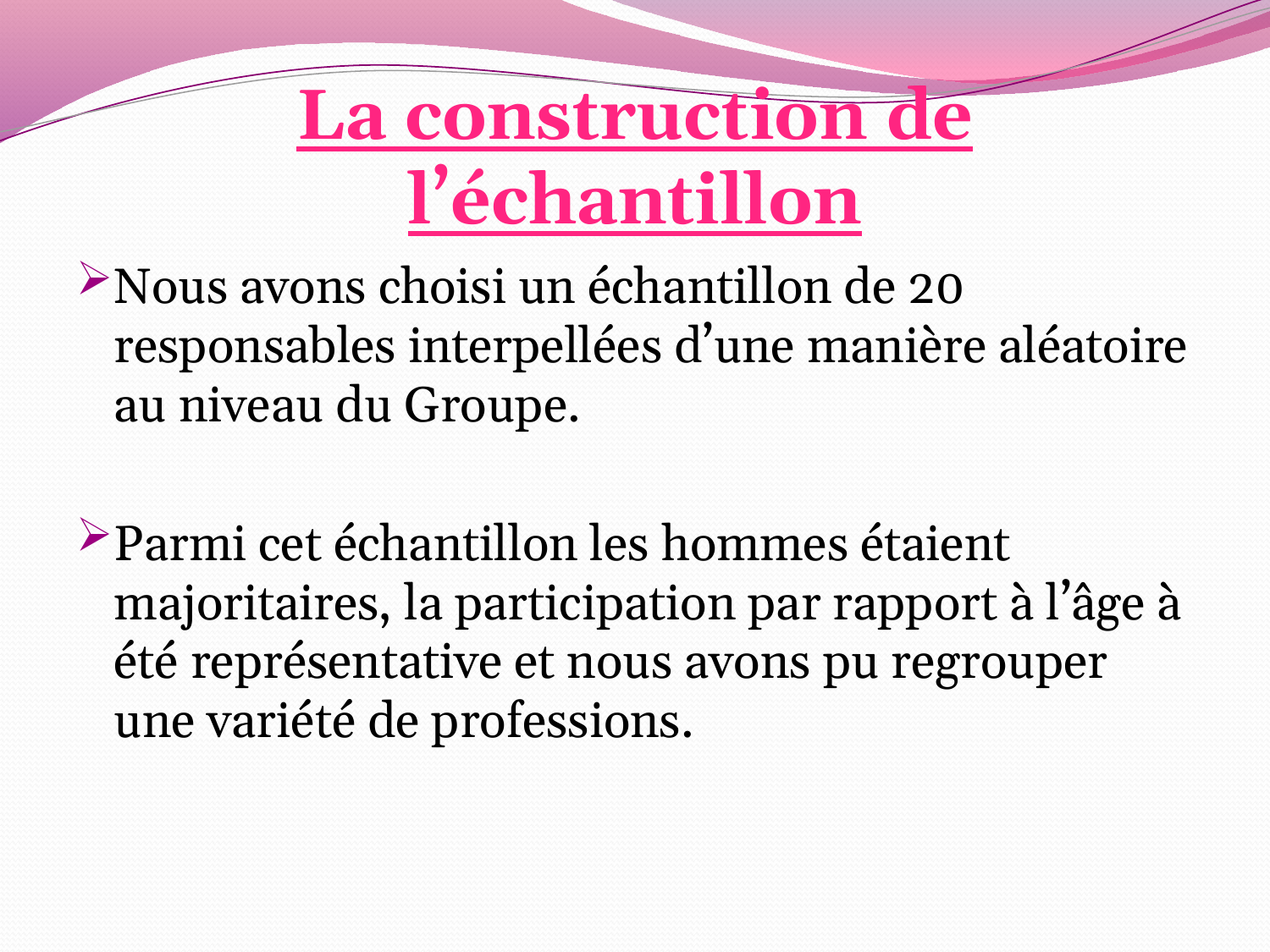

# La construction de l’échantillon
Nous avons choisi un échantillon de 20 responsables interpellées d’une manière aléatoire au niveau du Groupe.

Parmi cet échantillon les hommes étaient majoritaires, la participation par rapport à l’âge à été représentative et nous avons pu regrouper une variété de professions.